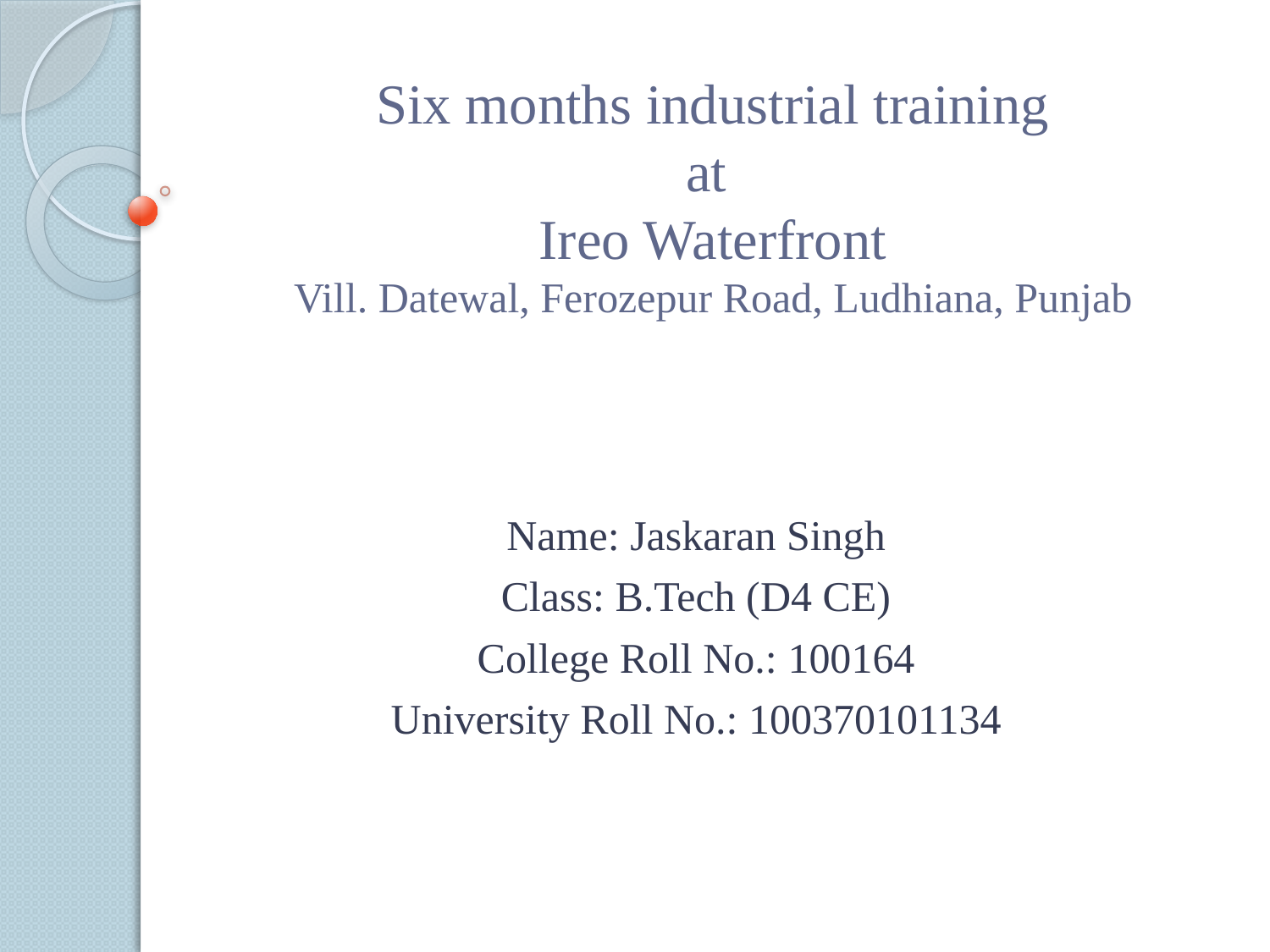

# Six months industrial training at Ireo Waterfront Vill. Datewal, Ferozepur Road, Ludhiana, Punjab
Name: Jaskaran Singh
Class: B.Tech (D4 CE)
College Roll No.: 100164
University Roll No.: 100370101134